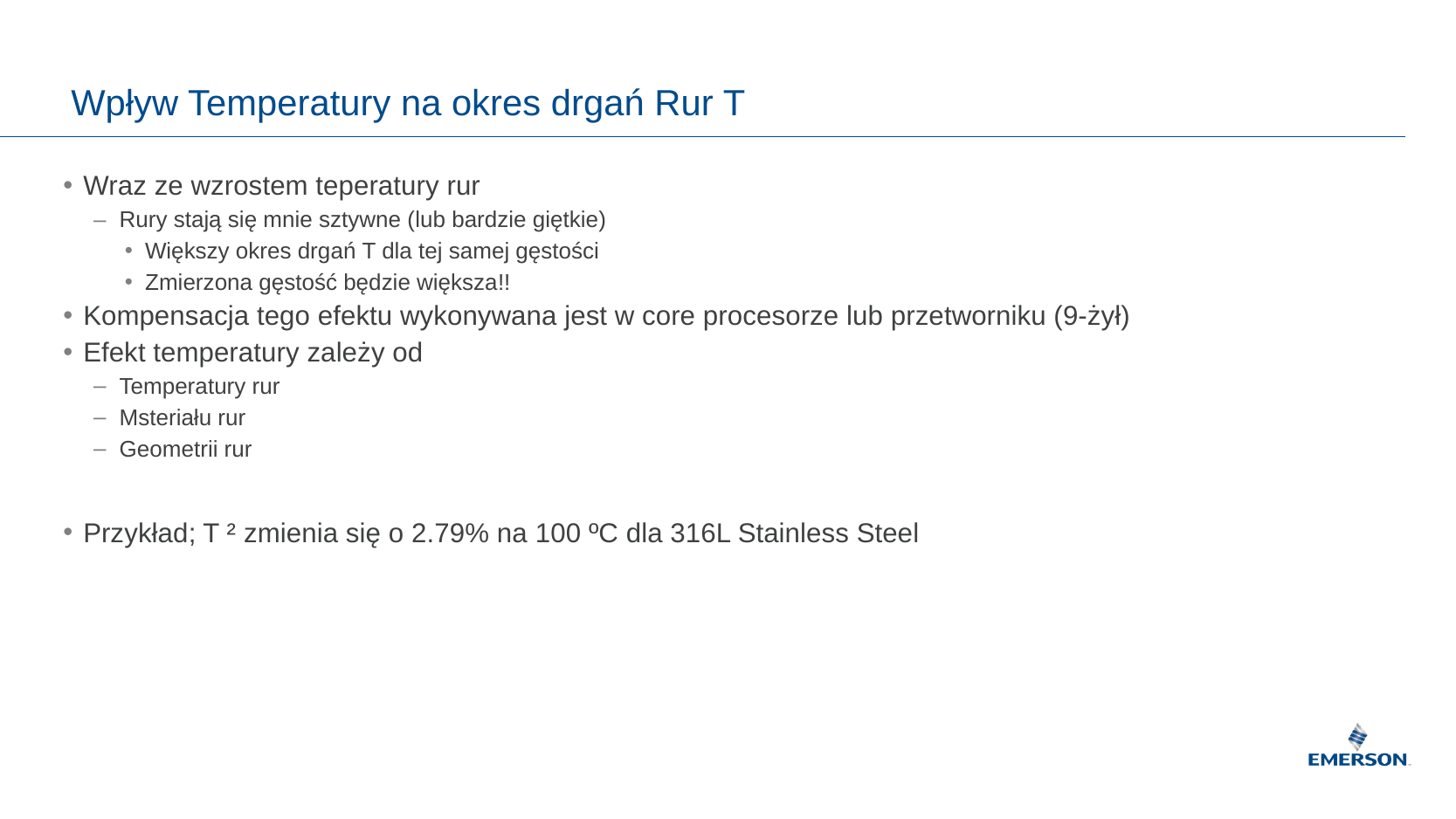

# Wpływ Temperatury na okres drgań Rur T
Wraz ze wzrostem teperatury rur
Rury stają się mnie sztywne (lub bardzie giętkie)
Większy okres drgań T dla tej samej gęstości
Zmierzona gęstość będzie większa!!
Kompensacja tego efektu wykonywana jest w core procesorze lub przetworniku (9-żył)
Efekt temperatury zależy od
Temperatury rur
Msteriału rur
Geometrii rur

Przykład; T ² zmienia się o 2.79% na 100 ºC dla 316L Stainless Steel